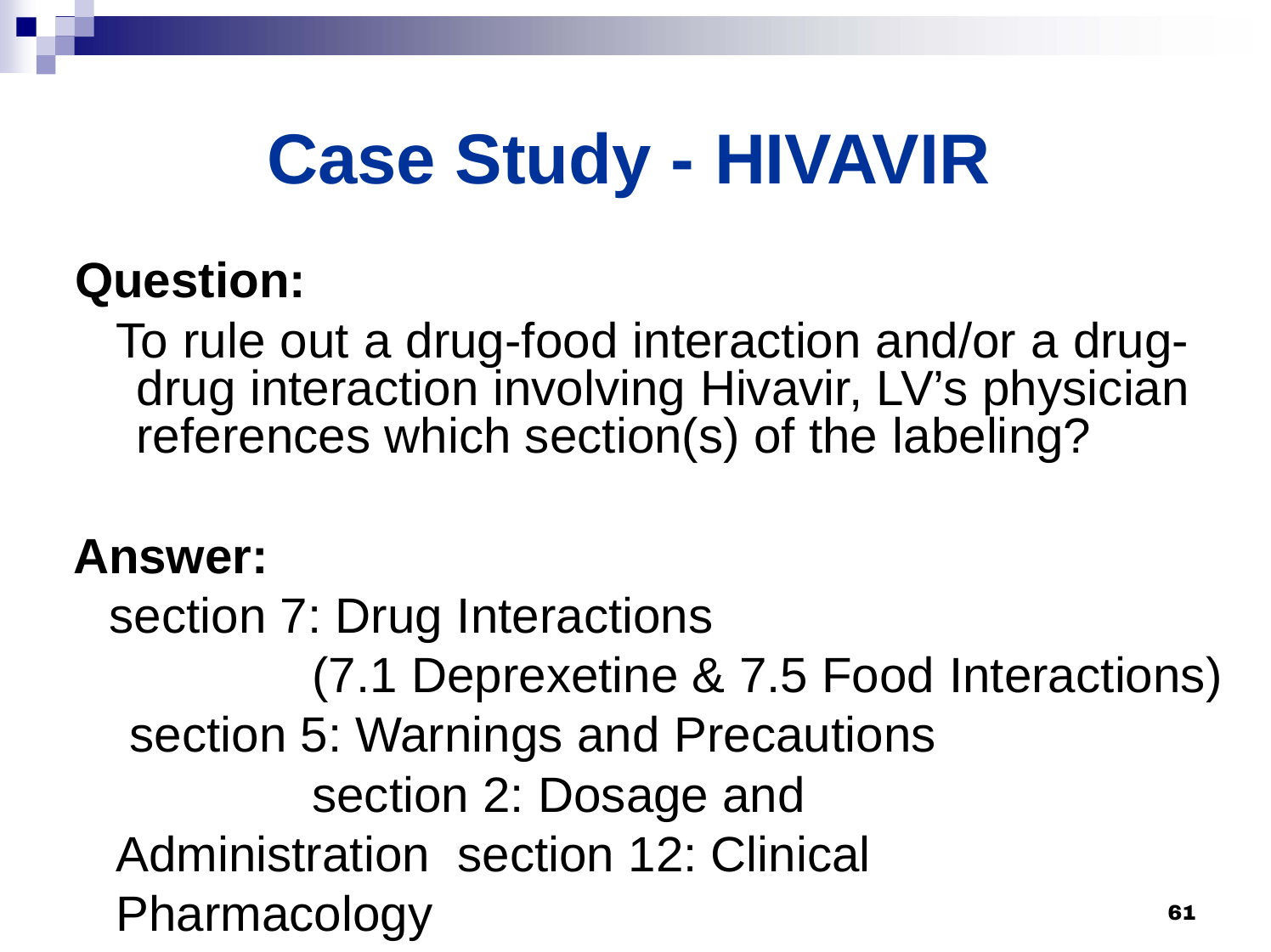

# Case Study - HIVAVIR
Question:
To rule out a drug-food interaction and/or a drug-  drug interaction involving Hivavir, LV’s physician  references which section(s) of the labeling?

Answer:
section 7: Drug Interactions
(7.1 Deprexetine & 7.5 Food Interactions)  section 5: Warnings and Precautions
section 2: Dosage and Administration  section 12: Clinical Pharmacology
61